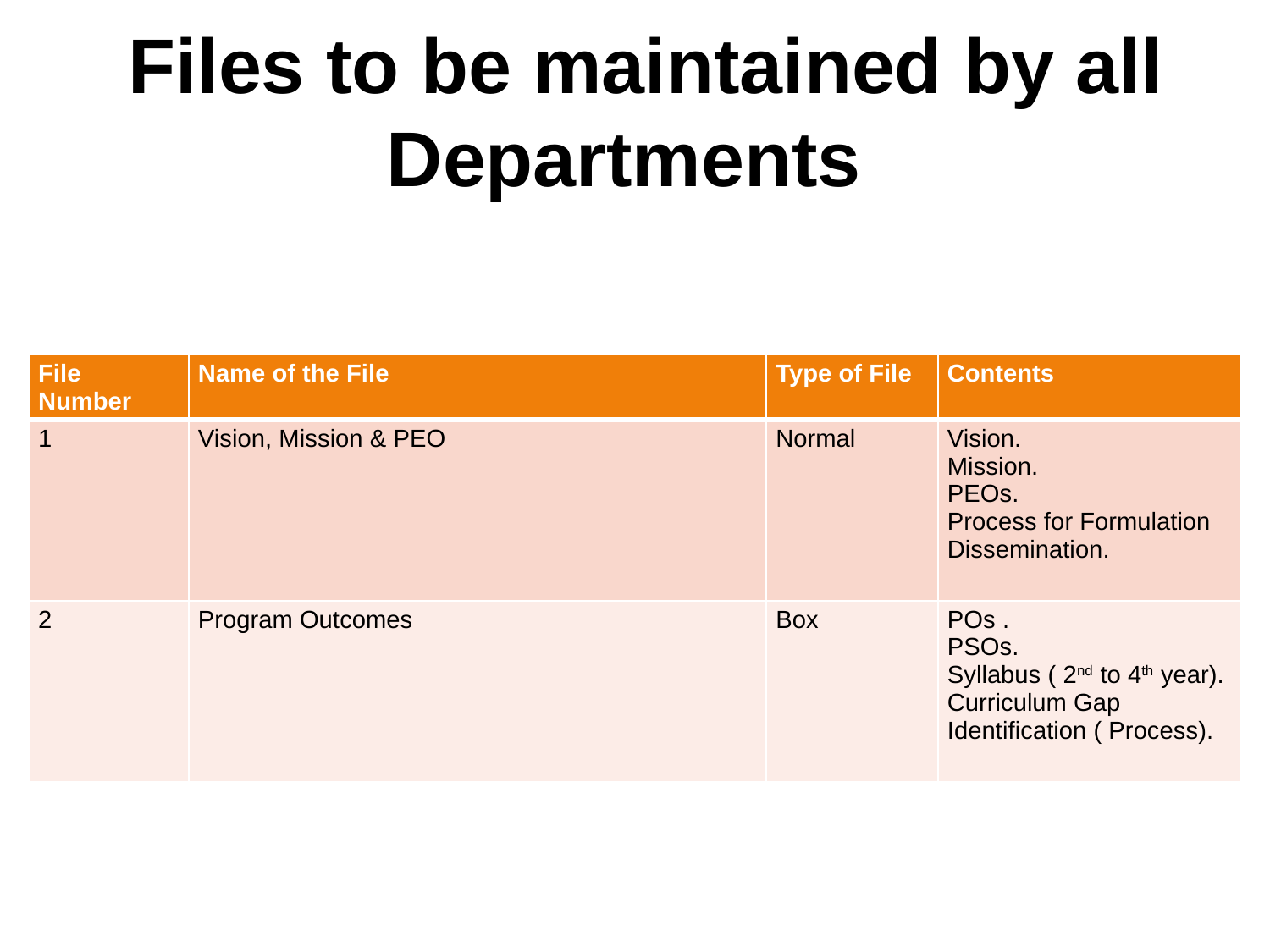

# Files to be maintained by all Departments
| File Number | Name of the File | Type of File | Contents |
| --- | --- | --- | --- |
| 1 | Vision, Mission & PEO | Normal | Vision. Mission. PEOs. Process for Formulation Dissemination. |
| 2 | Program Outcomes | Box | POs . PSOs. Syllabus ( 2nd to 4th year). Curriculum Gap Identification ( Process). |